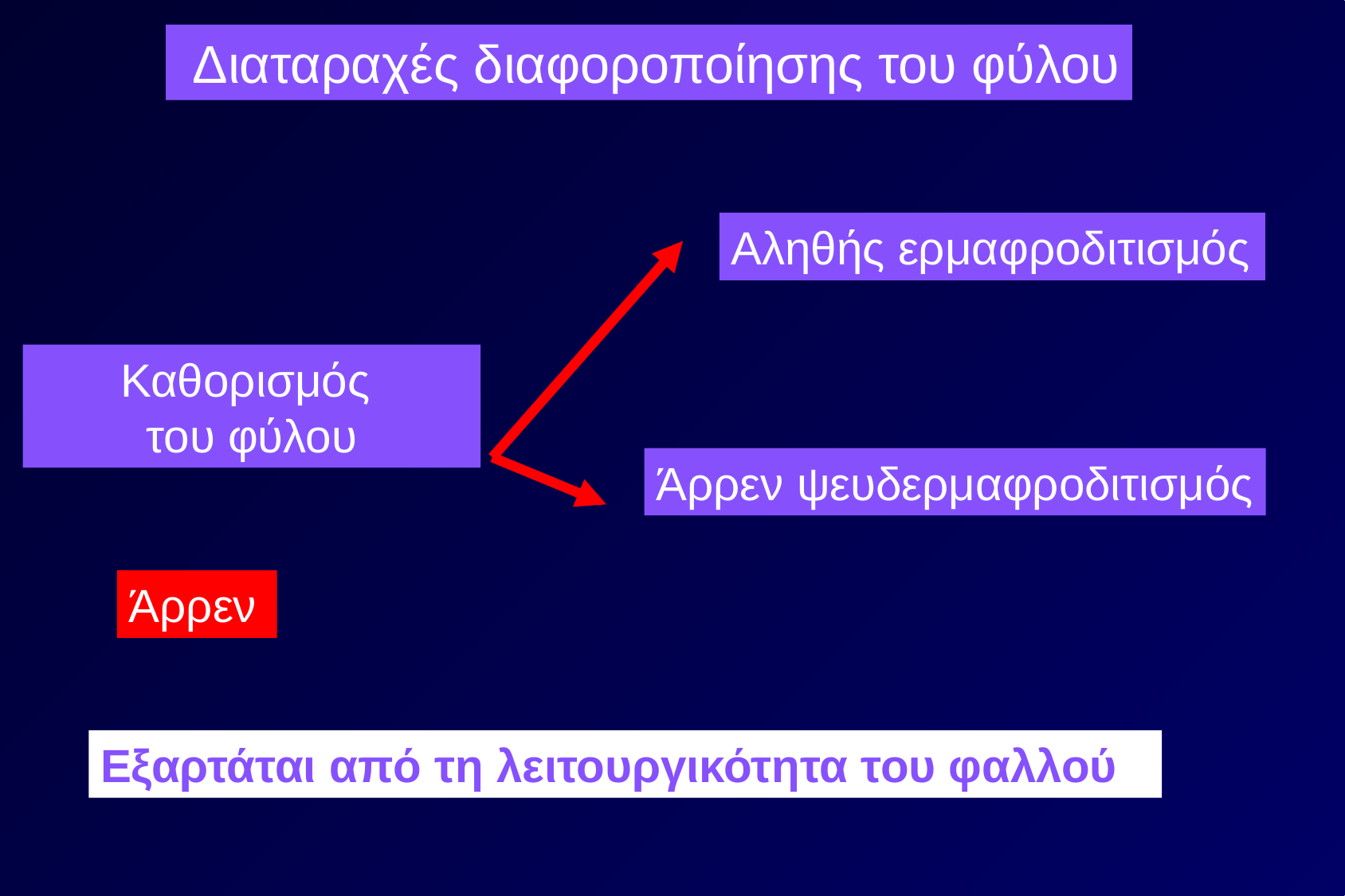

Διαταραχές διαφοροποίησης του φύλου
Αληθής ερμαφροδιτισμός

Καθορισμός
του φύλου
Άρρεν ψευδερμαφροδιτισμός

Άρρεν
Εξαρτάται από τη λειτουργικότητα του φαλλού